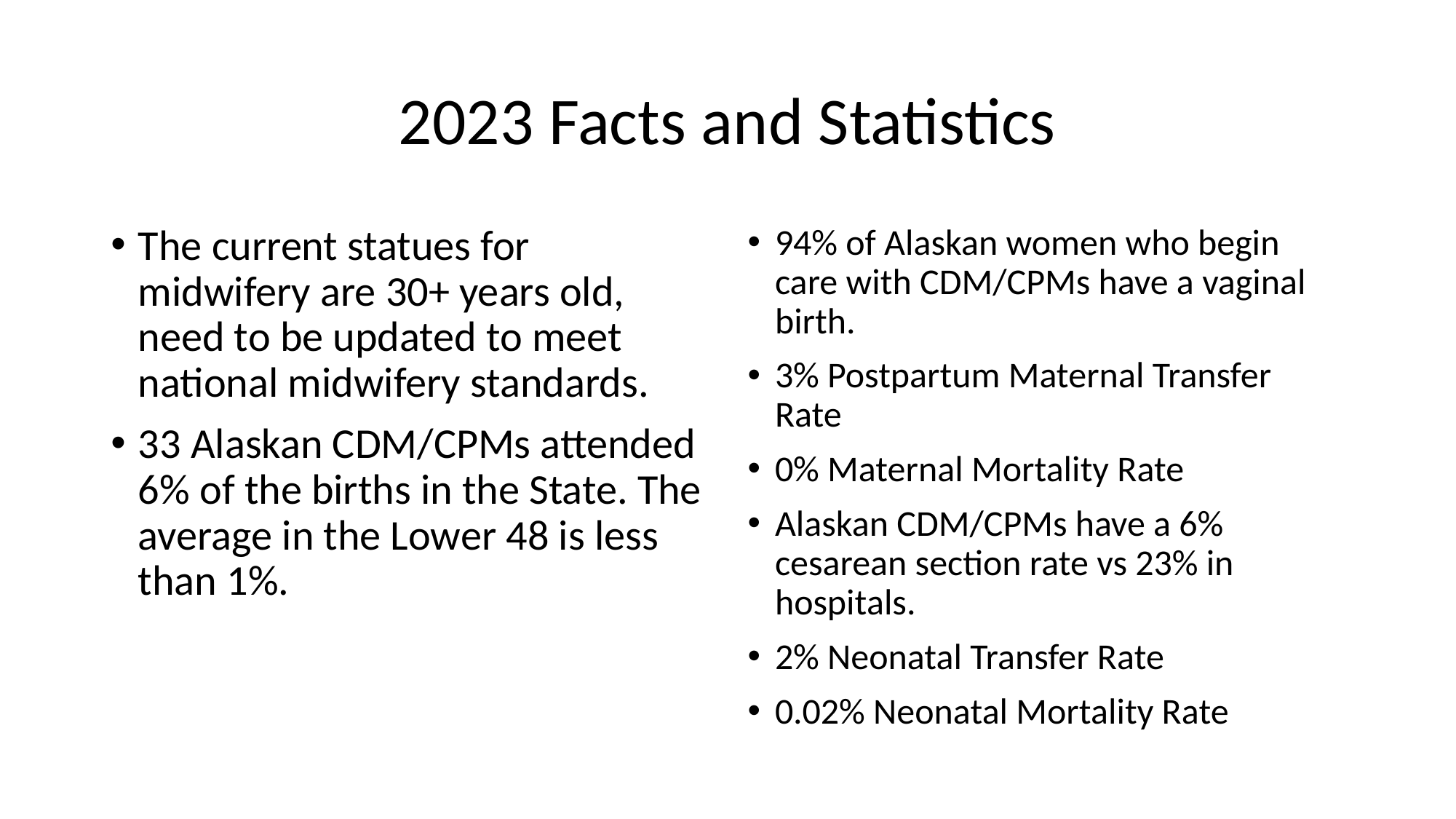

# 2023 Facts and Statistics
The current statues for midwifery are 30+ years old, need to be updated to meet national midwifery standards.
33 Alaskan CDM/CPMs attended 6% of the births in the State. The average in the Lower 48 is less than 1%.

94% of Alaskan women who begin care with CDM/CPMs have a vaginal birth.
3% Postpartum Maternal Transfer Rate
0% Maternal Mortality Rate
Alaskan CDM/CPMs have a 6% cesarean section rate vs 23% in hospitals.
2% Neonatal Transfer Rate
0.02% Neonatal Mortality Rate